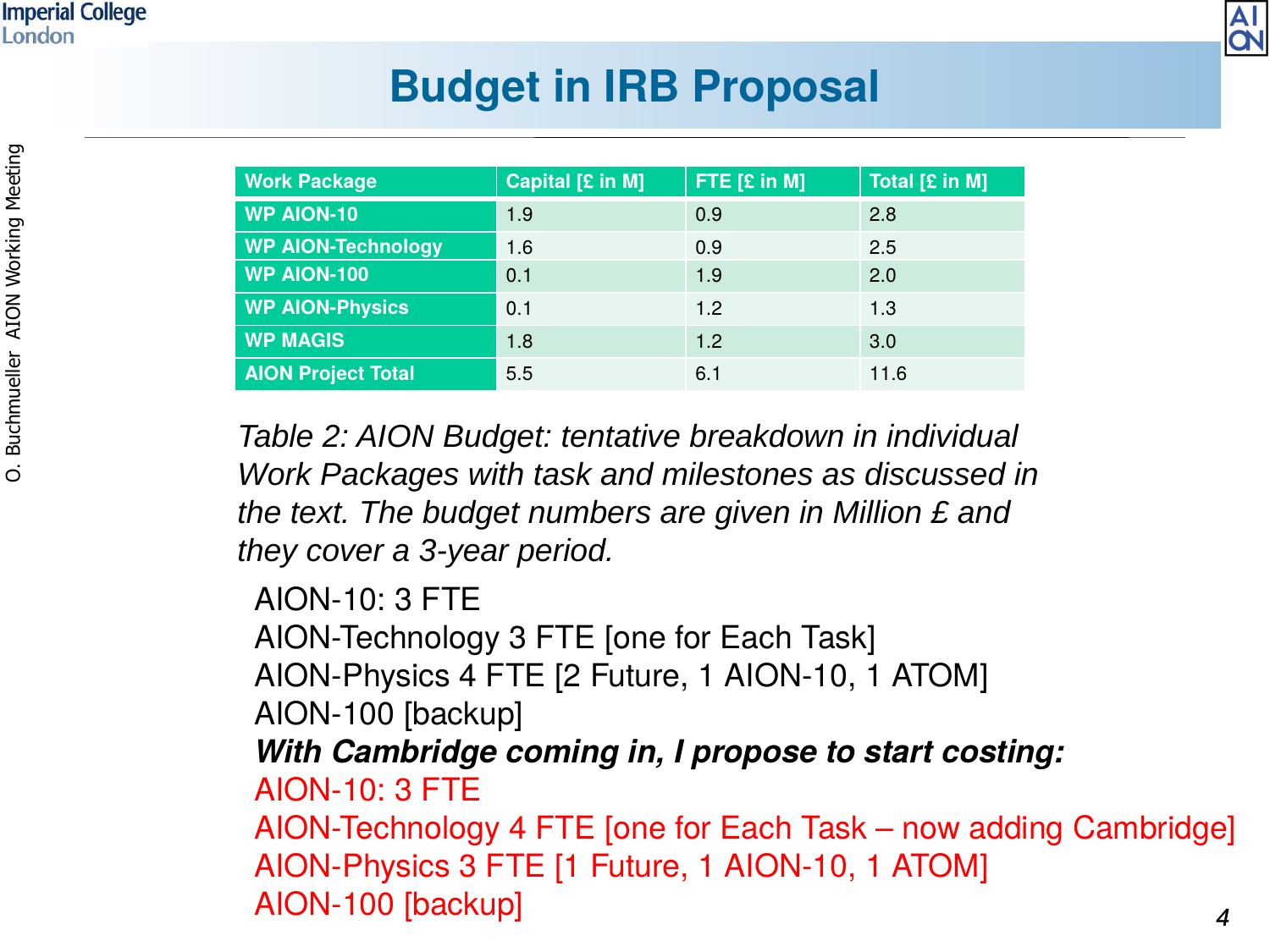

# Budget in IRB Proposal
| Work Package | Capital [£ in M] | FTE [£ in M] | Total [£ in M] |
| --- | --- | --- | --- |
| WP AION-10 | 1.9 | 0.9 | 2.8 |
| WP AION-Technology | 1.6 | 0.9 | 2.5 |
| WP AION-100 | 0.1 | 1.9 | 2.0 |
| WP AION-Physics | 0.1 | 1.2 | 1.3 |
| WP MAGIS | 1.8 | 1.2 | 3.0 |
| AION Project Total | 5.5 | 6.1 | 11.6 |
Table 2: AION Budget: tentative breakdown in individual Work Packages with task and milestones as discussed in the text. The budget numbers are given in Million £ and they cover a 3-year period.
AION-10: 3 FTE
AION-Technology 3 FTE [one for Each Task]
AION-Physics 4 FTE [2 Future, 1 AION-10, 1 ATOM]
AION-100 [backup]
With Cambridge coming in, I propose to start costing:
AION-10: 3 FTE
AION-Technology 4 FTE [one for Each Task – now adding Cambridge]
AION-Physics 3 FTE [1 Future, 1 AION-10, 1 ATOM]
AION-100 [backup]